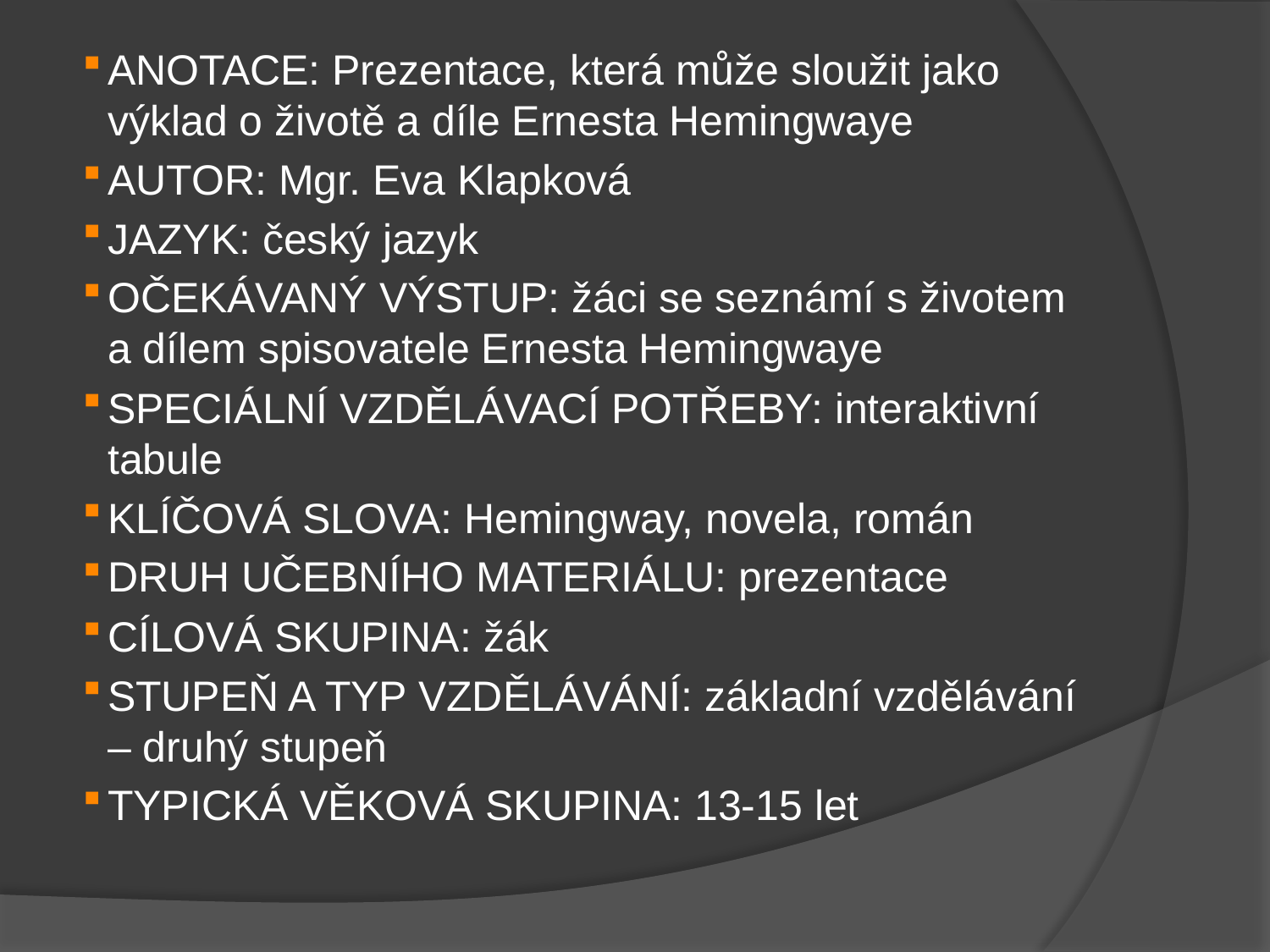

ANOTACE: Prezentace, která může sloužit jako výklad o životě a díle Ernesta Hemingwaye
AUTOR: Mgr. Eva Klapková
JAZYK: český jazyk
OČEKÁVANÝ VÝSTUP: žáci se seznámí s životem a dílem spisovatele Ernesta Hemingwaye
SPECIÁLNÍ VZDĚLÁVACÍ POTŘEBY: interaktivní tabule
KLÍČOVÁ SLOVA: Hemingway, novela, román
DRUH UČEBNÍHO MATERIÁLU: prezentace
CÍLOVÁ SKUPINA: žák
STUPEŇ A TYP VZDĚLÁVÁNÍ: základní vzdělávání – druhý stupeň
TYPICKÁ VĚKOVÁ SKUPINA: 13-15 let

#